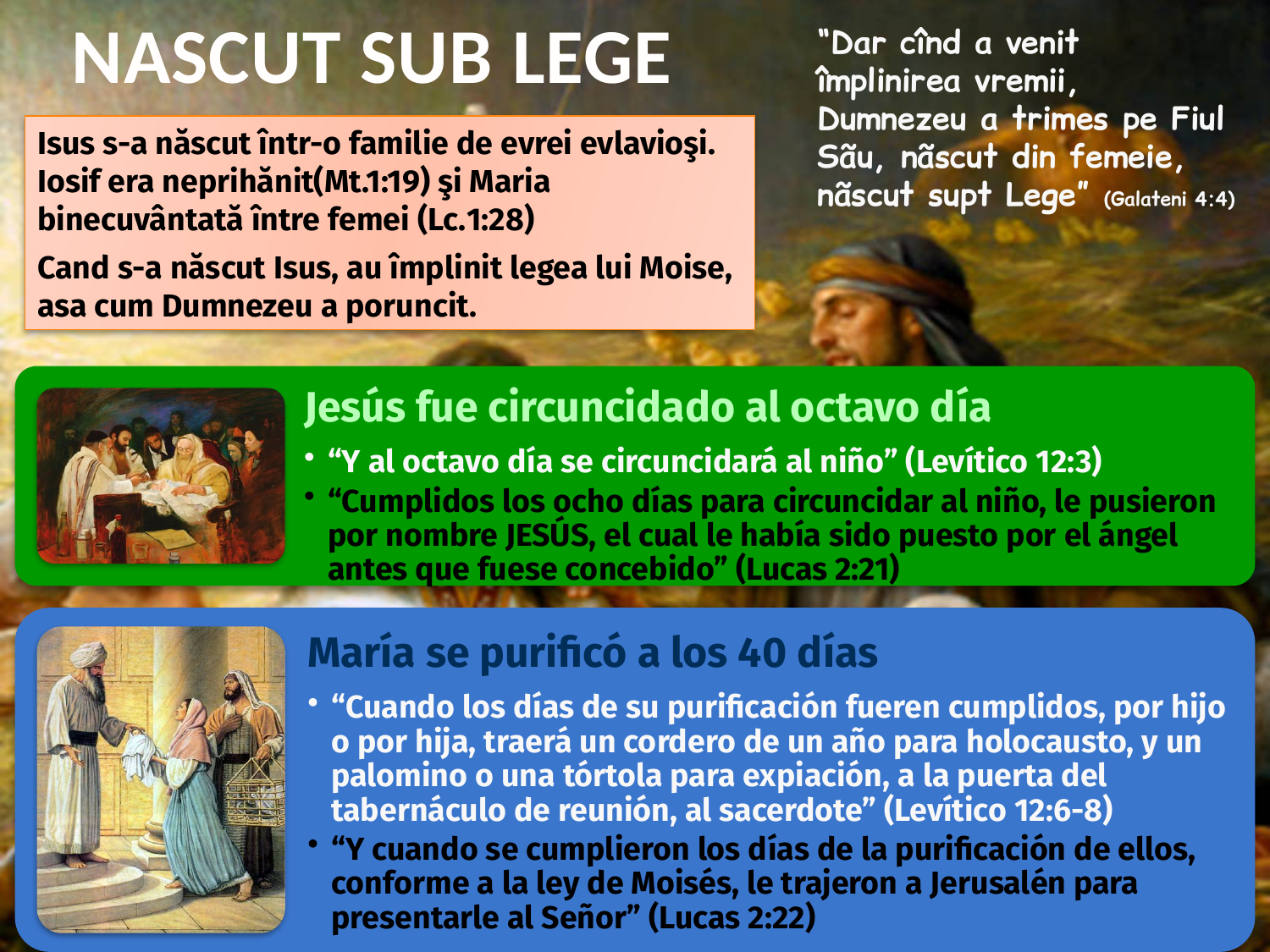

NASCUT SUB LEGE
“Dar cînd a venit împlinirea vremii, Dumnezeu a trimes pe Fiul Sãu, nãscut din femeie, nãscut supt Lege” (Galateni 4:4)
Isus s-a născut într-o familie de evrei evlavioşi. Iosif era neprihănit(Mt.1:19) şi Maria binecuvântată între femei (Lc.1:28)
Cand s-a născut Isus, au împlinit legea lui Moise, asa cum Dumnezeu a poruncit.
Jesús fue circuncidado al octavo día
“Y al octavo día se circuncidará al niño” (Levítico 12:3)
“Cumplidos los ocho días para circuncidar al niño, le pusieron por nombre JESÚS, el cual le había sido puesto por el ángel antes que fuese concebido” (Lucas 2:21)
María se purificó a los 40 días
“Cuando los días de su purificación fueren cumplidos, por hijo o por hija, traerá un cordero de un año para holocausto, y un palomino o una tórtola para expiación, a la puerta del tabernáculo de reunión, al sacerdote” (Levítico 12:6-8)
“Y cuando se cumplieron los días de la purificación de ellos, conforme a la ley de Moisés, le trajeron a Jerusalén para presentarle al Señor” (Lucas 2:22)